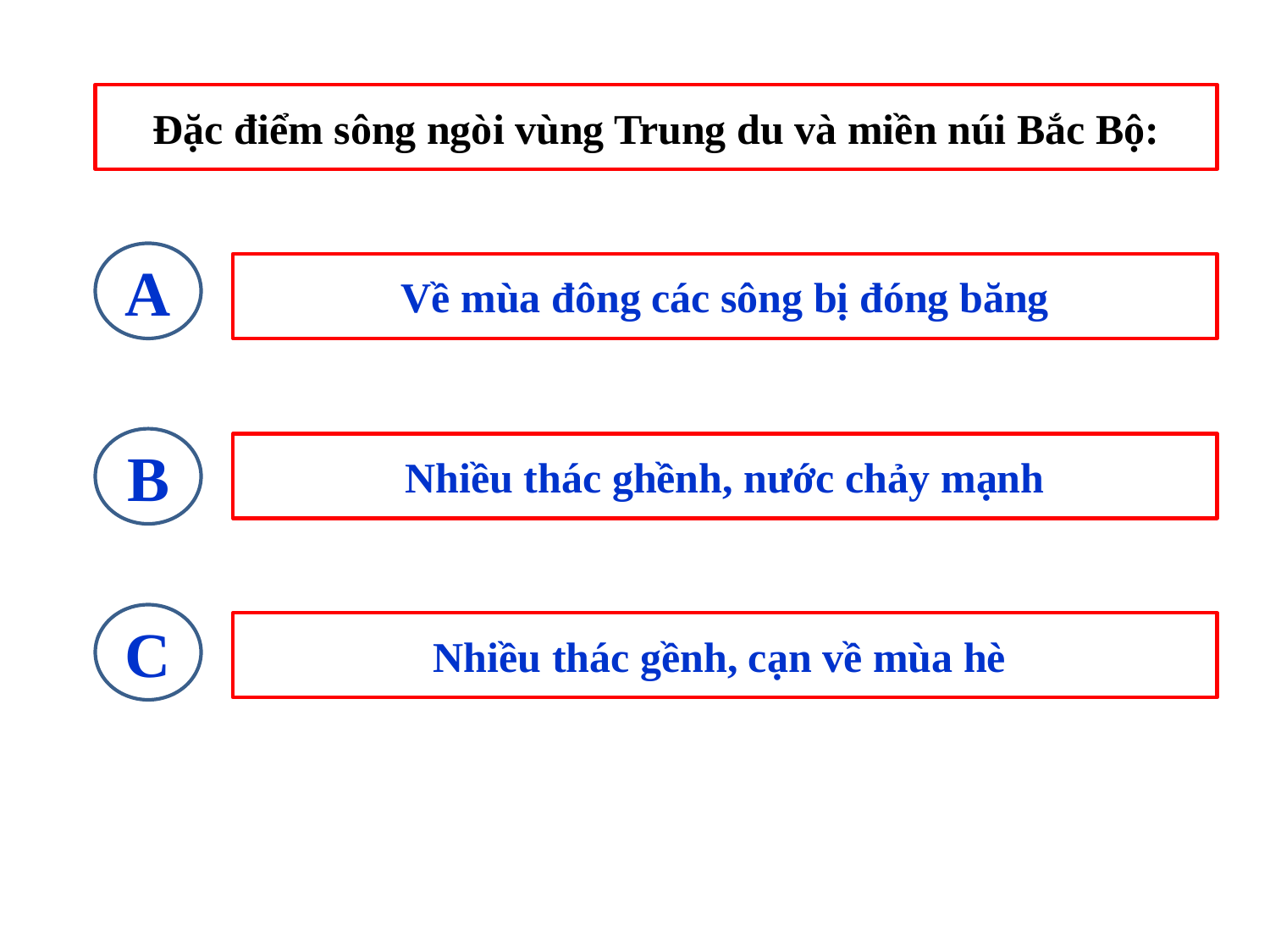

Đặc điểm sông ngòi vùng Trung du và miền núi Bắc Bộ:
A
Về mùa đông các sông bị đóng băng
B
Nhiều thác ghềnh, nước chảy mạnh
C
Nhiều thác gềnh, cạn về mùa hè